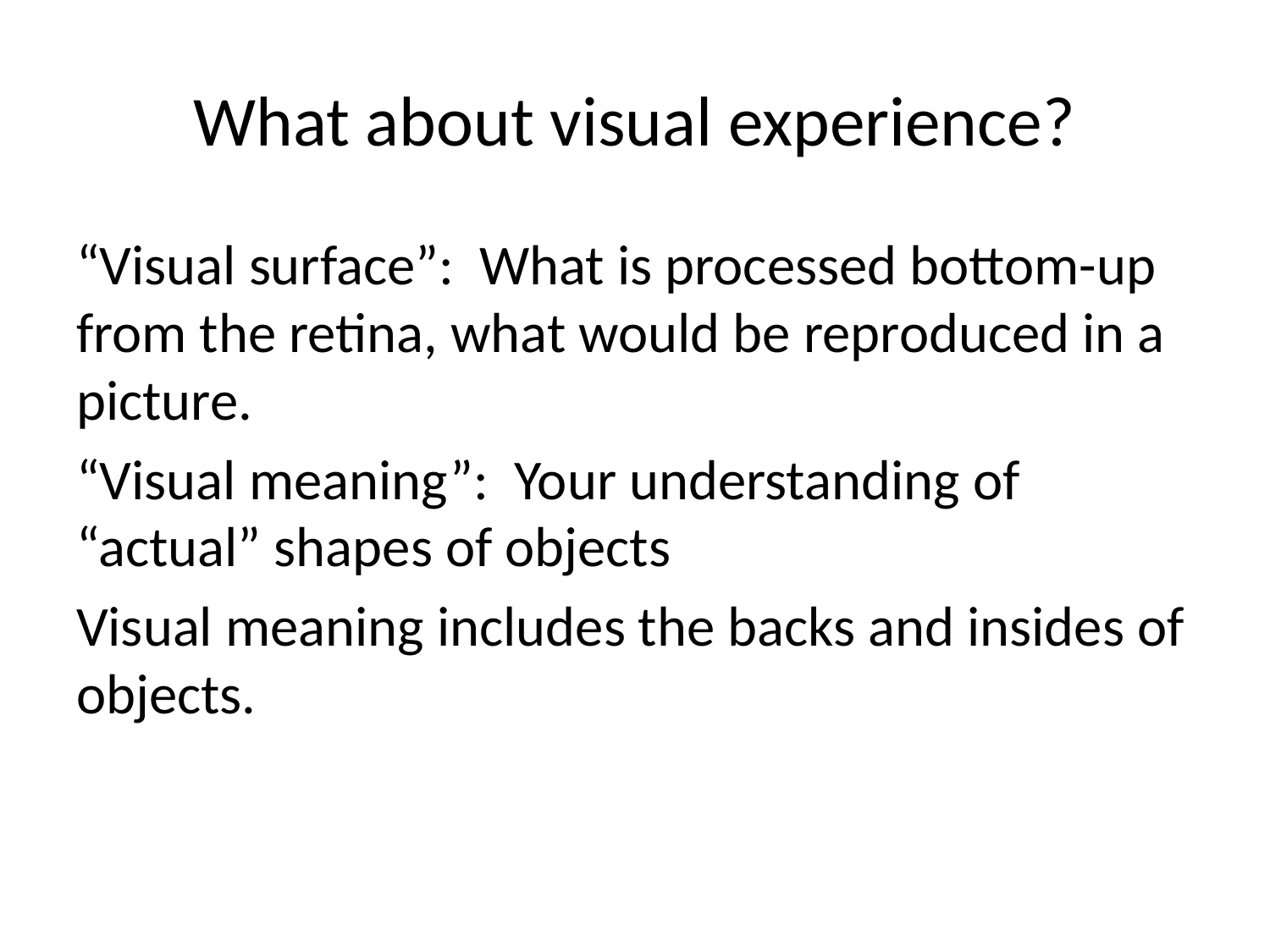

# What about visual experience?
“Visual surface”:  What is processed bottom-up from the retina, what would be reproduced in a picture.
“Visual meaning”:  Your understanding of “actual” shapes of objects
Visual meaning includes the backs and insides of objects.